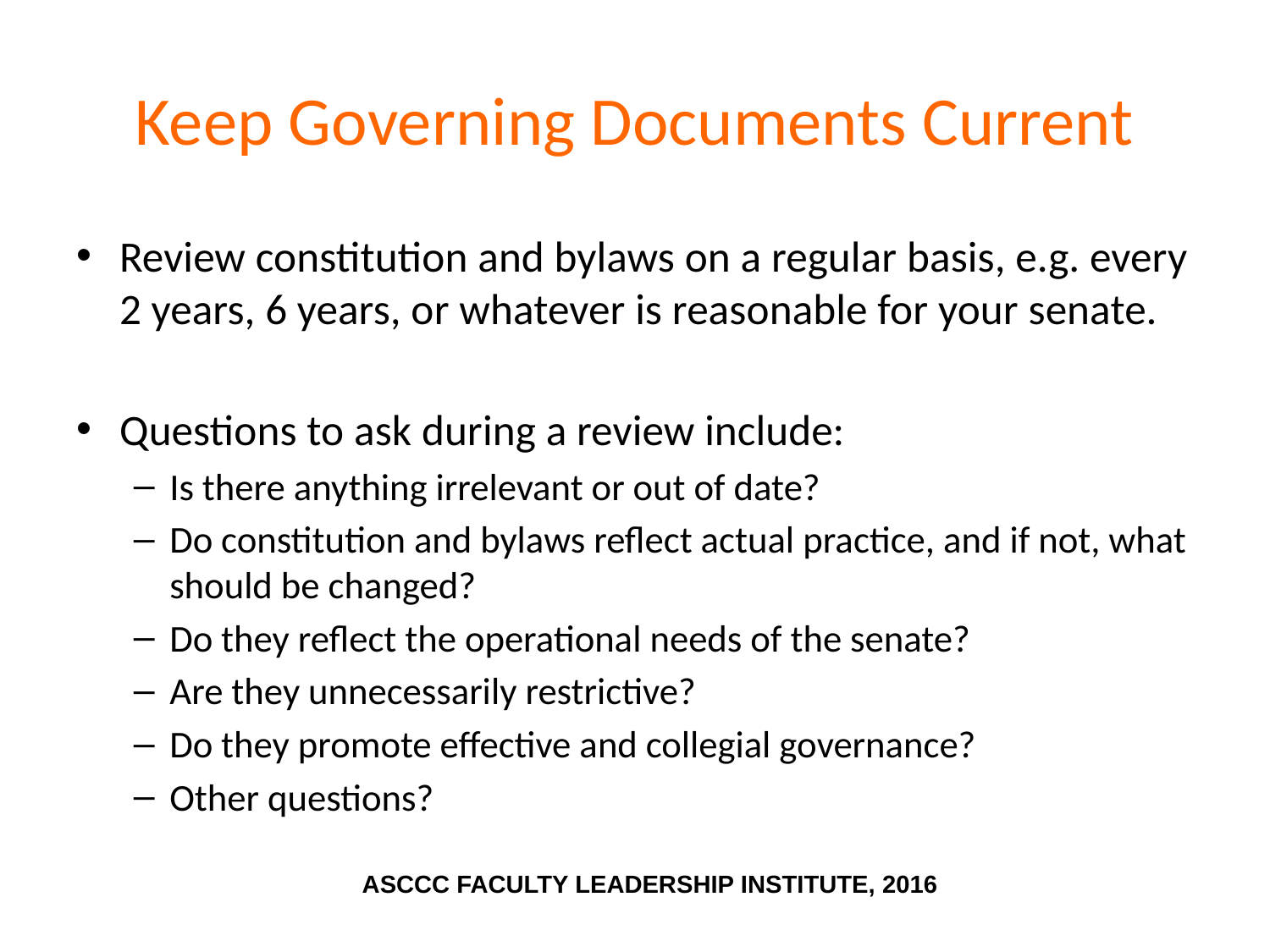

# Keep Governing Documents Current
Review constitution and bylaws on a regular basis, e.g. every 2 years, 6 years, or whatever is reasonable for your senate.

Questions to ask during a review include:
Is there anything irrelevant or out of date?
Do constitution and bylaws reflect actual practice, and if not, what should be changed?
Do they reflect the operational needs of the senate?
Are they unnecessarily restrictive?
Do they promote effective and collegial governance?
Other questions?
ASCCC Faculty Leadership Institute, 2016